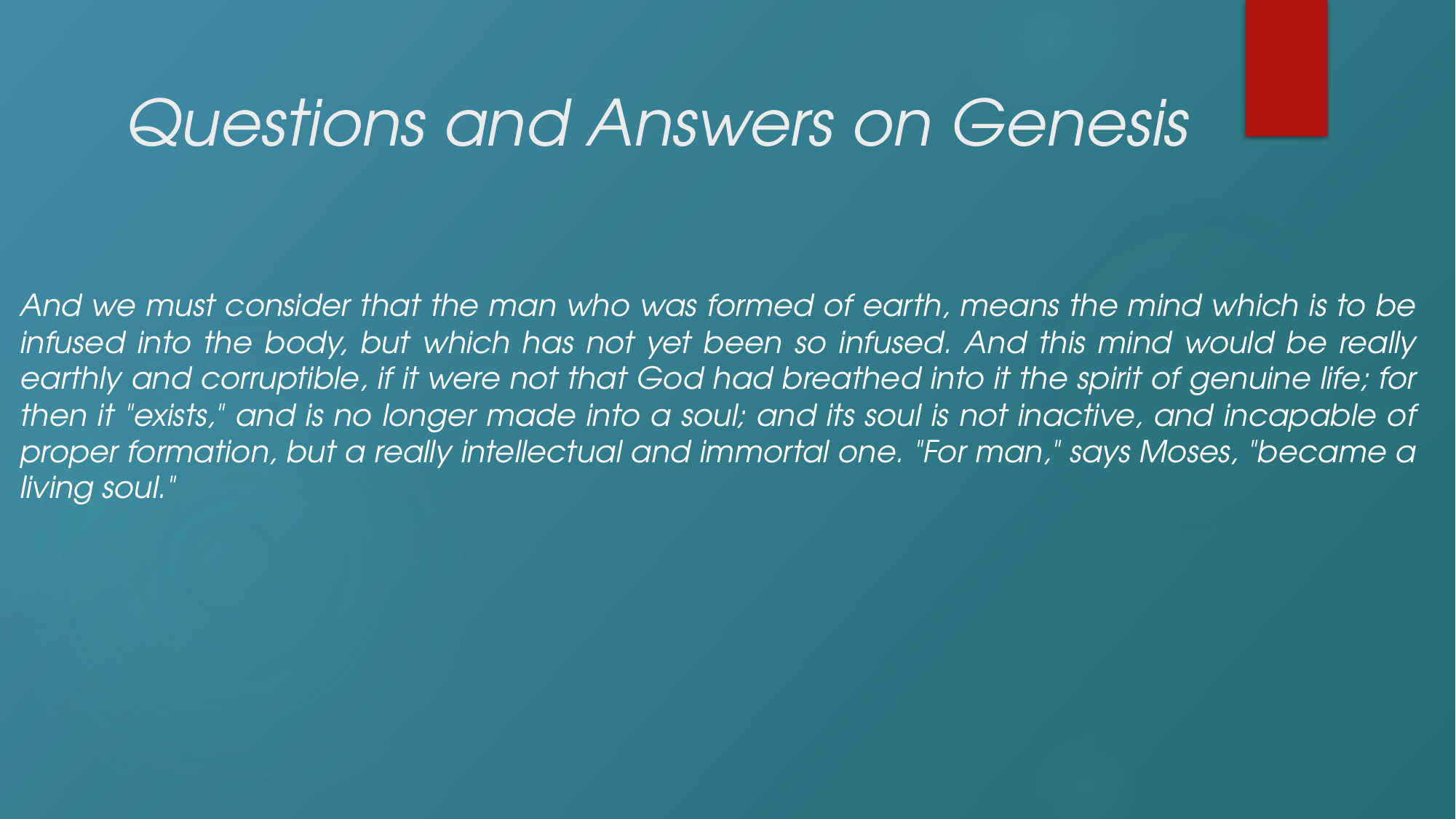

# Questions and Answers on Genesis
And we must consider that the man who was formed of earth, means the mind which is to be infused into the body, but which has not yet been so infused. And this mind would be really earthly and corruptible, if it were not that God had breathed into it the spirit of genuine life; for then it "exists," and is no longer made into a soul; and its soul is not inactive, and incapable of proper formation, but a really intellectual and immortal one. "For man," says Moses, "became a living soul."